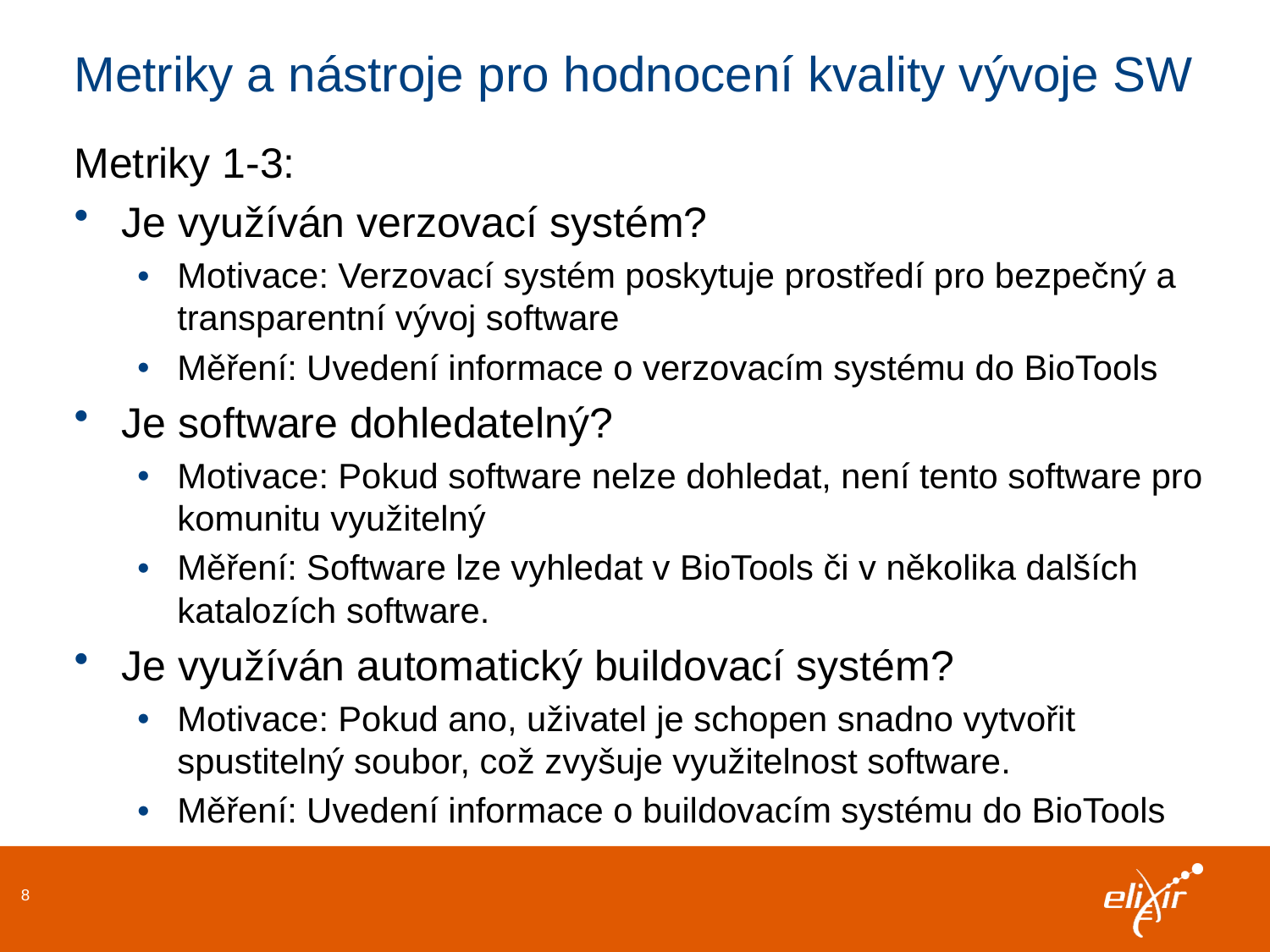

# Metriky a nástroje pro hodnocení kvality vývoje SW
Metriky 1-3:
Je využíván verzovací systém?
Motivace: Verzovací systém poskytuje prostředí pro bezpečný a transparentní vývoj software
Měření: Uvedení informace o verzovacím systému do BioTools
Je software dohledatelný?
Motivace: Pokud software nelze dohledat, není tento software pro komunitu využitelný
Měření: Software lze vyhledat v BioTools či v několika dalších katalozích software.
Je využíván automatický buildovací systém?
Motivace: Pokud ano, uživatel je schopen snadno vytvořit spustitelný soubor, což zvyšuje využitelnost software.
Měření: Uvedení informace o buildovacím systému do BioTools

8